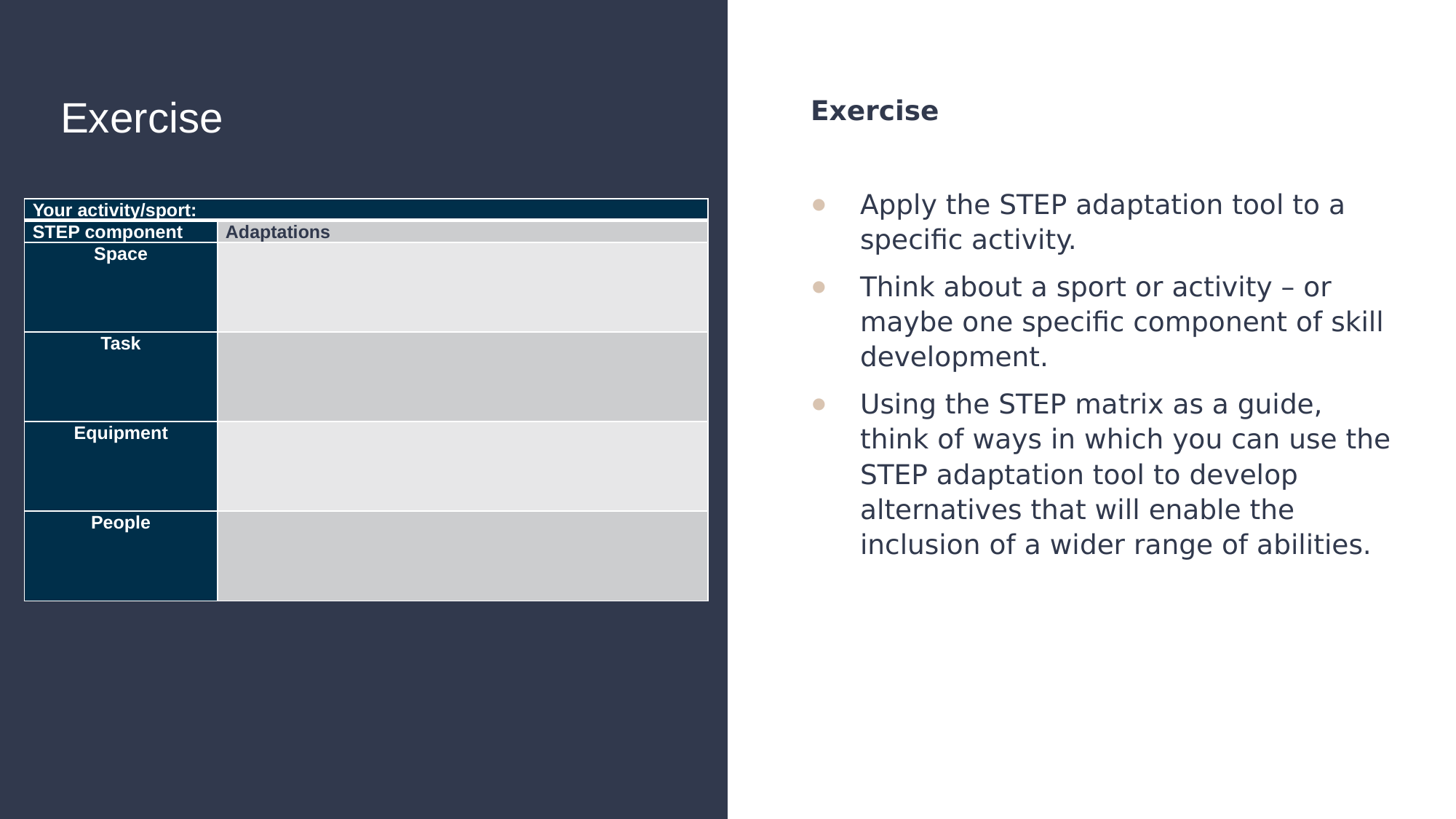

# Exercise
Exercise

Apply the STEP adaptation tool to a specific activity.
Think about a sport or activity – or maybe one specific component of skill development.
Using the STEP matrix as a guide, think of ways in which you can use the STEP adaptation tool to develop alternatives that will enable the inclusion of a wider range of abilities.

| Your activity/sport: |  |
| --- | --- |
| STEP component | Adaptations |
| Space |  |
| Task |  |
| Equipment |  |
| People |  |